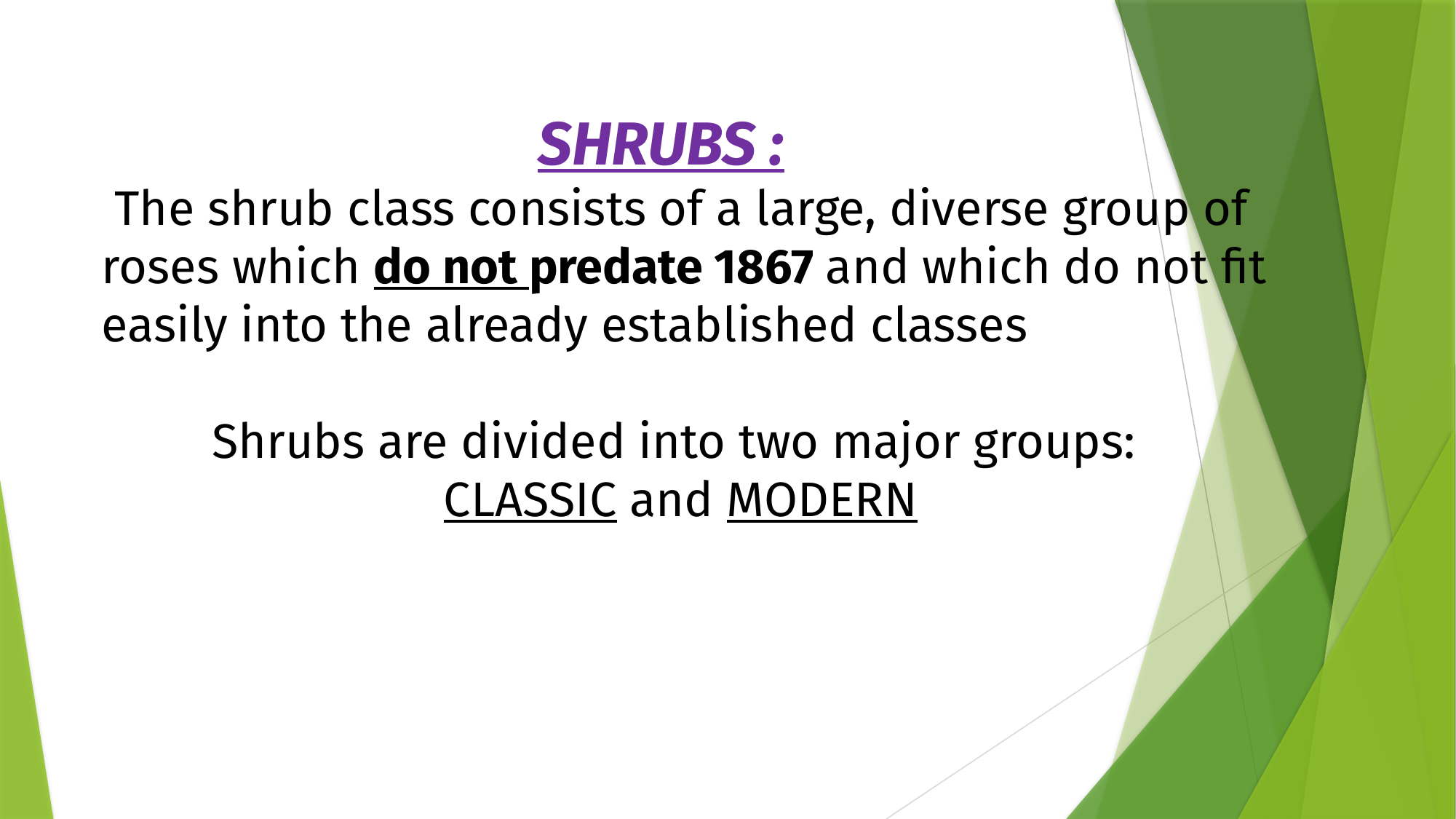

SHRUBS :
	 The shrub class consists of a large, diverse group of roses which do not predate 1867 and which do not fit easily into the already established classes

Shrubs are divided into two major groups:
CLASSIC and MODERN